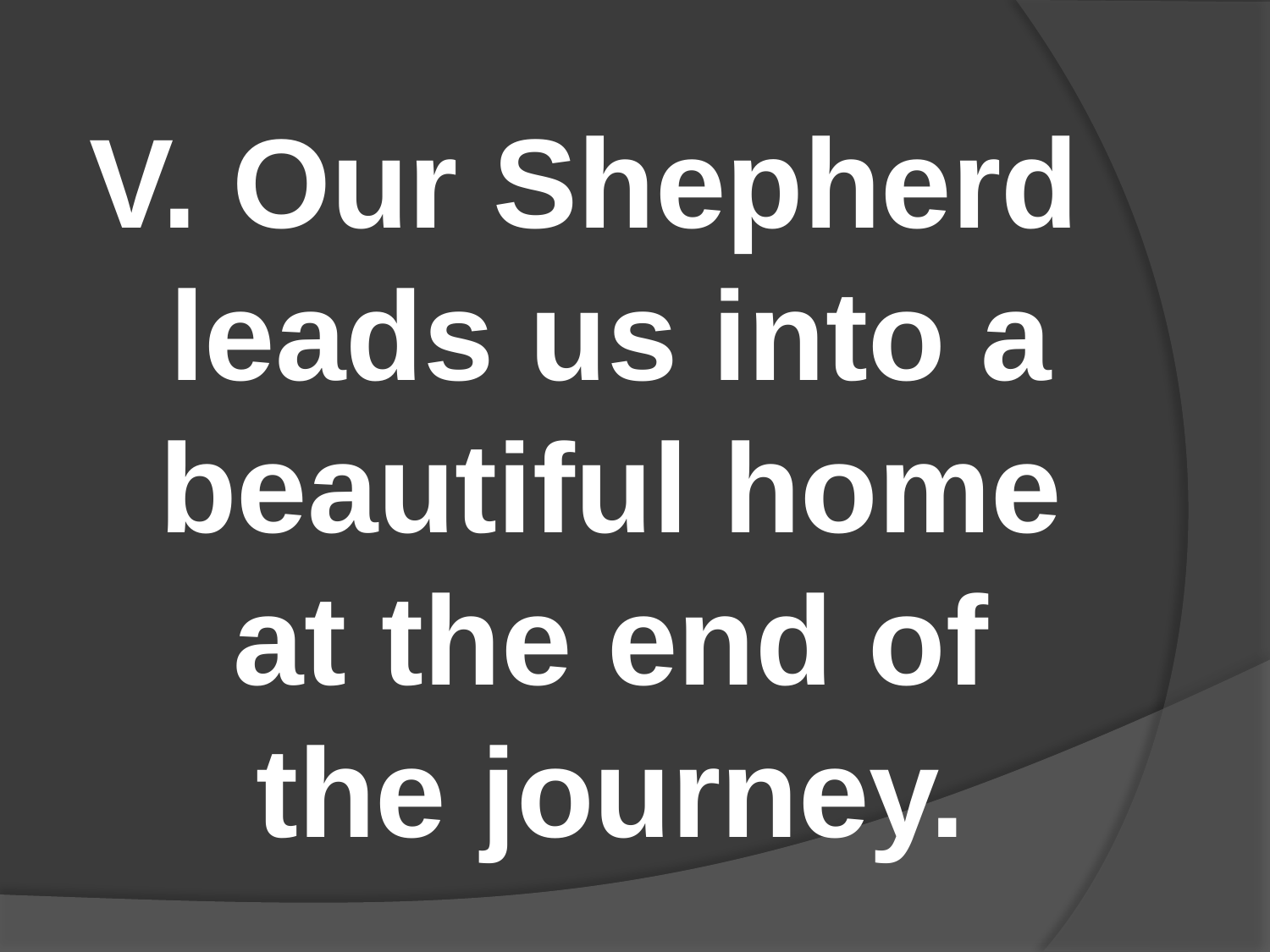

#
V. Our Shepherd leads us into a beautiful home at the end of the journey.